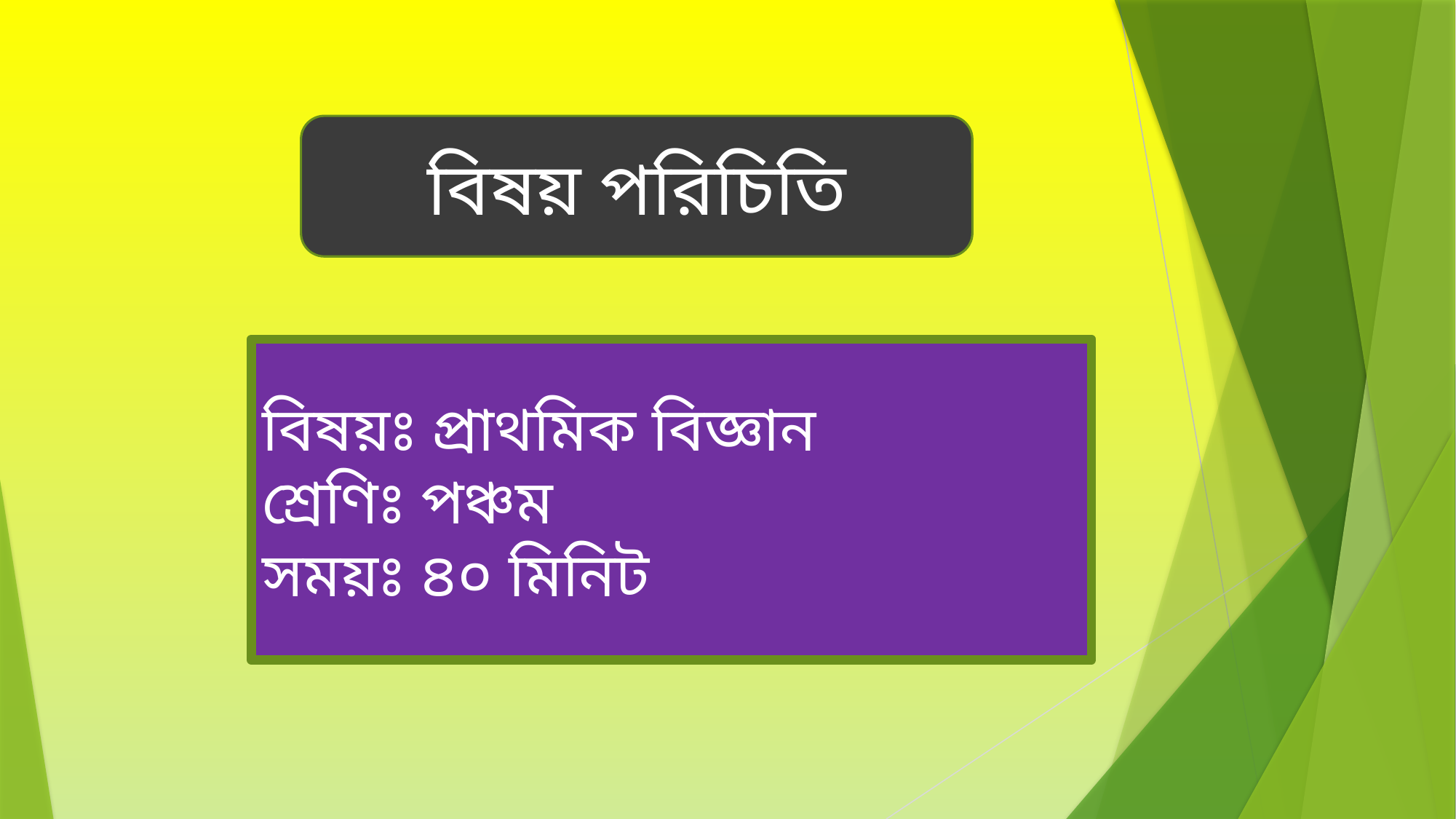

বিষয় পরিচিতি
বিষয়ঃ প্রাথমিক বিজ্ঞান
শ্রেণিঃ পঞ্চম
সময়ঃ ৪০ মিনিট